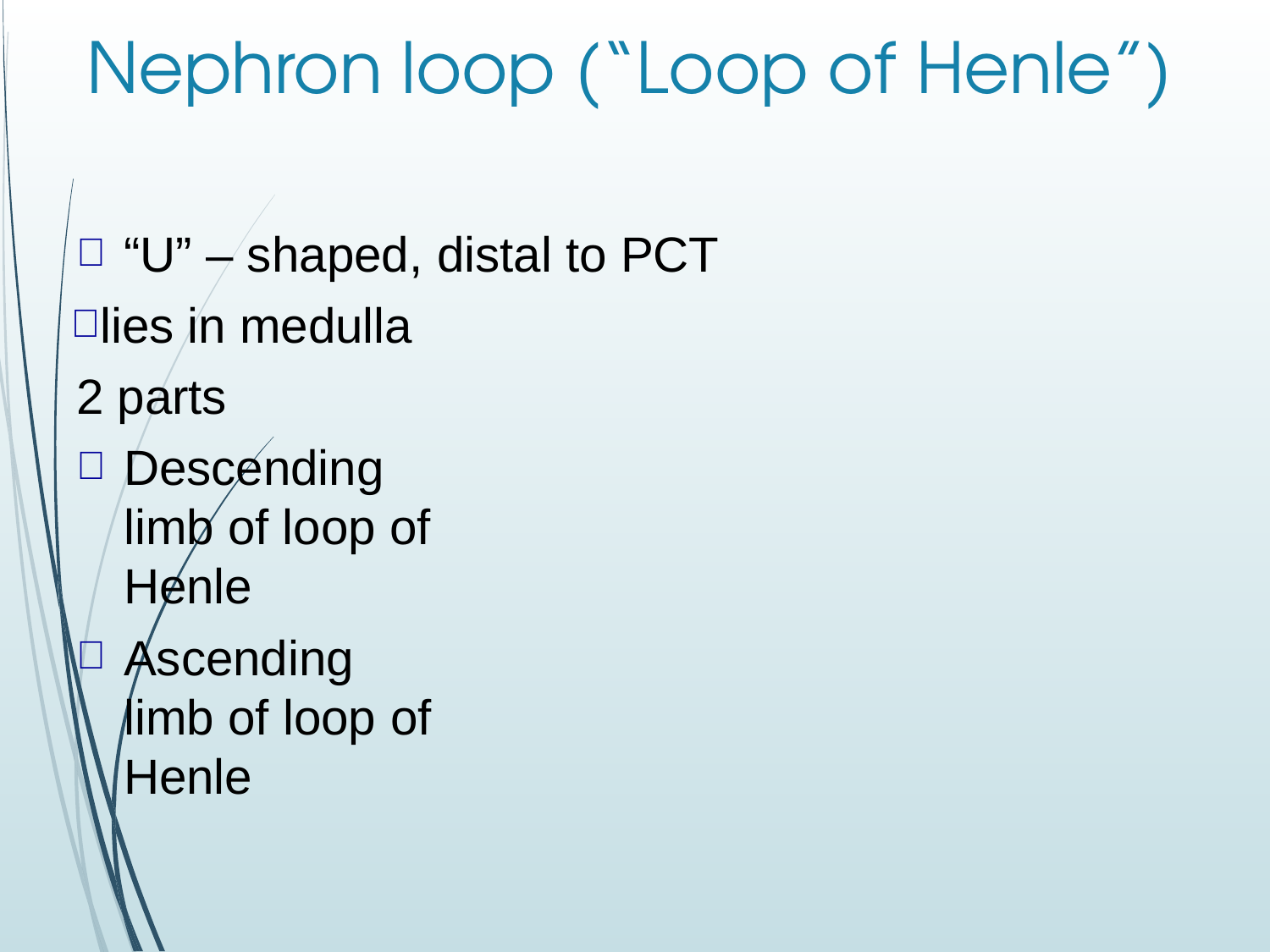

# Nephron loop (“Loop of Henle”)
“U” – shaped, distal to PCT
lies in medulla  2 parts
Descending limb of loop of Henle
Ascending limb of loop of Henle